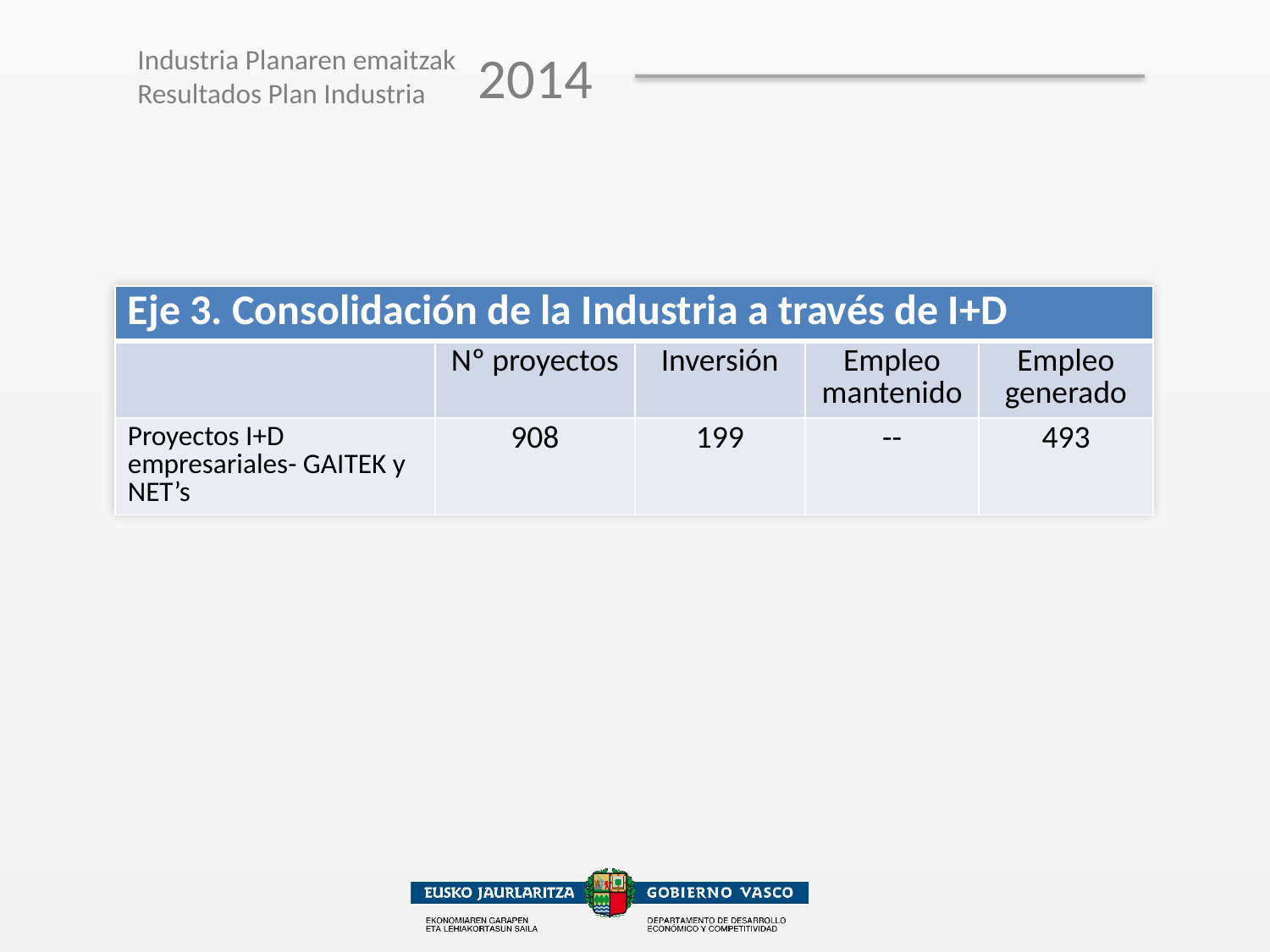

| Eje 3. Consolidación de la Industria a través de I+D |  |  |  |  |
| --- | --- | --- | --- | --- |
|  | Nº proyectos | Inversión | Empleo mantenido | Empleo generado |
| Proyectos I+D empresariales- GAITEK y NET’s | 908 | 199 | -- | 493 |